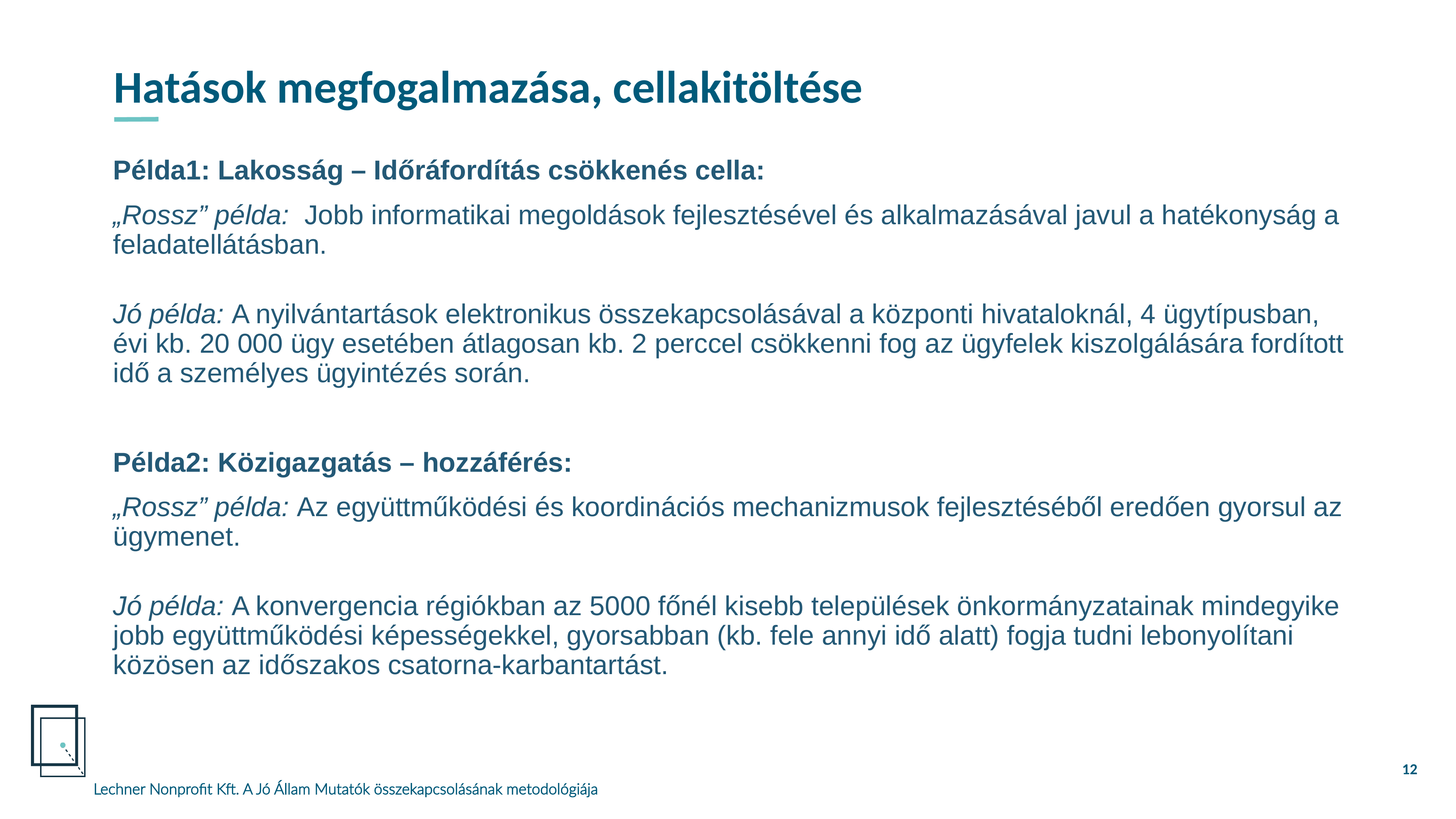

Hatások megfogalmazása, cellakitöltése
Példa1: Lakosság – Időráfordítás csökkenés cella:
„Rossz” példa:  Jobb informatikai megoldások fejlesztésével és alkalmazásával javul a hatékonyság a feladatellátásban.

Jó példa: A nyilvántartások elektronikus összekapcsolásával a központi hivataloknál, 4 ügytípusban, évi kb. 20 000 ügy esetében átlagosan kb. 2 perccel csökkenni fog az ügyfelek kiszolgálására fordított idő a személyes ügyintézés során.

Példa2: Közigazgatás – hozzáférés:
„Rossz” példa: Az együttműködési és koordinációs mechanizmusok fejlesztéséből eredően gyorsul az ügymenet.

Jó példa: A konvergencia régiókban az 5000 főnél kisebb települések önkormányzatainak mindegyike jobb együttműködési képességekkel, gyorsabban (kb. fele annyi idő alatt) fogja tudni lebonyolítani közösen az időszakos csatorna-karbantartást.

12
Lechner Nonprofit Kft. A Jó Állam Mutatók összekapcsolásának metodológiája